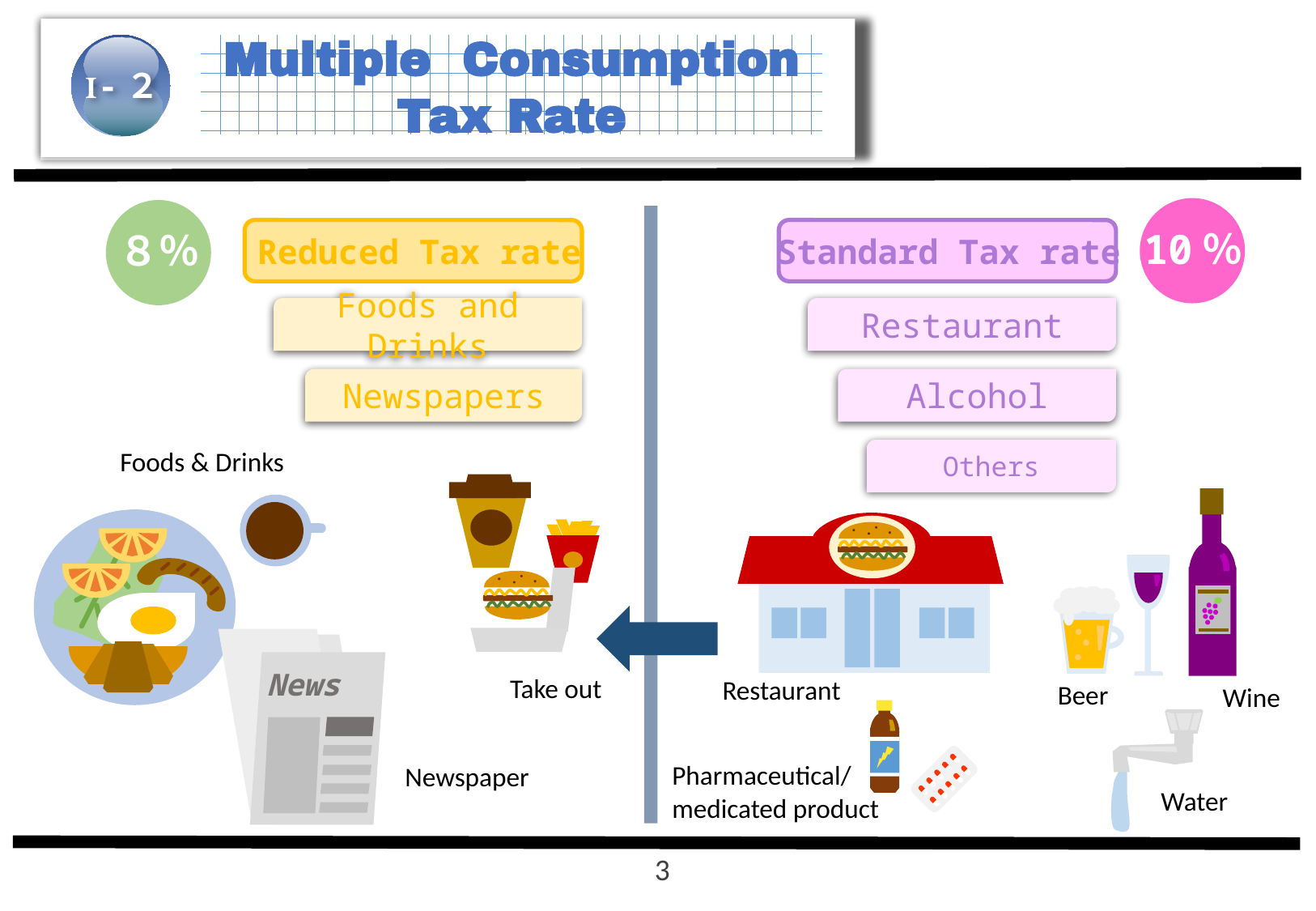

Ⅰ-２

Multiple  Consumption Tax Rate

Ⅰ-3

10％

８％

Reduced Tax rate

Standard Tax rate
Foods and Drinks
Restaurant
Newspapers
Alcohol
Foods & Drinks
Others

News

Take out
Restaurant
Beer
Wine

Pharmaceutical/
medicated product
Newspaper

Water
3